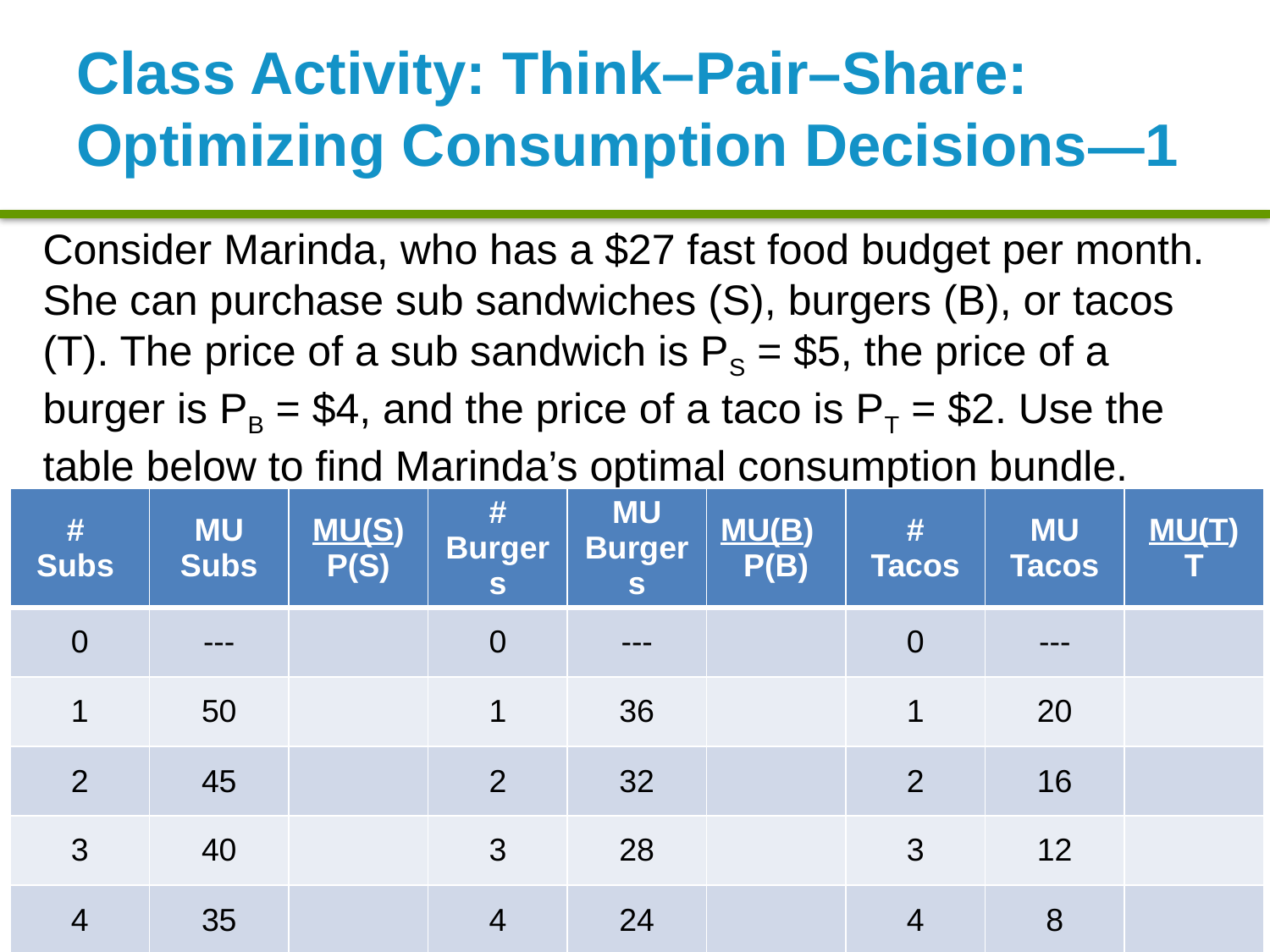

# Class Activity: Think–Pair–Share: Optimizing Consumption Decisions—1
Consider Marinda, who has a $27 fast food budget per month. She can purchase sub sandwiches (S), burgers (B), or tacos (T). The price of a sub sandwich is PS = $5, the price of a burger is PB = $4, and the price of a taco is PT = $2. Use the table below to find Marinda’s optimal consumption bundle.
| # Subs | MU Subs | MU(S) P(S) | # Burgers | MU Burgers | MU(B) P(B) | # Tacos | MU Tacos | MU(T) T |
| --- | --- | --- | --- | --- | --- | --- | --- | --- |
| 0 | --- |  | 0 | --- |  | 0 | --- |  |
| 1 | 50 |  | 1 | 36 |  | 1 | 20 |  |
| 2 | 45 |  | 2 | 32 |  | 2 | 16 |  |
| 3 | 40 |  | 3 | 28 |  | 3 | 12 |  |
| 4 | 35 |  | 4 | 24 |  | 4 | 8 |  |